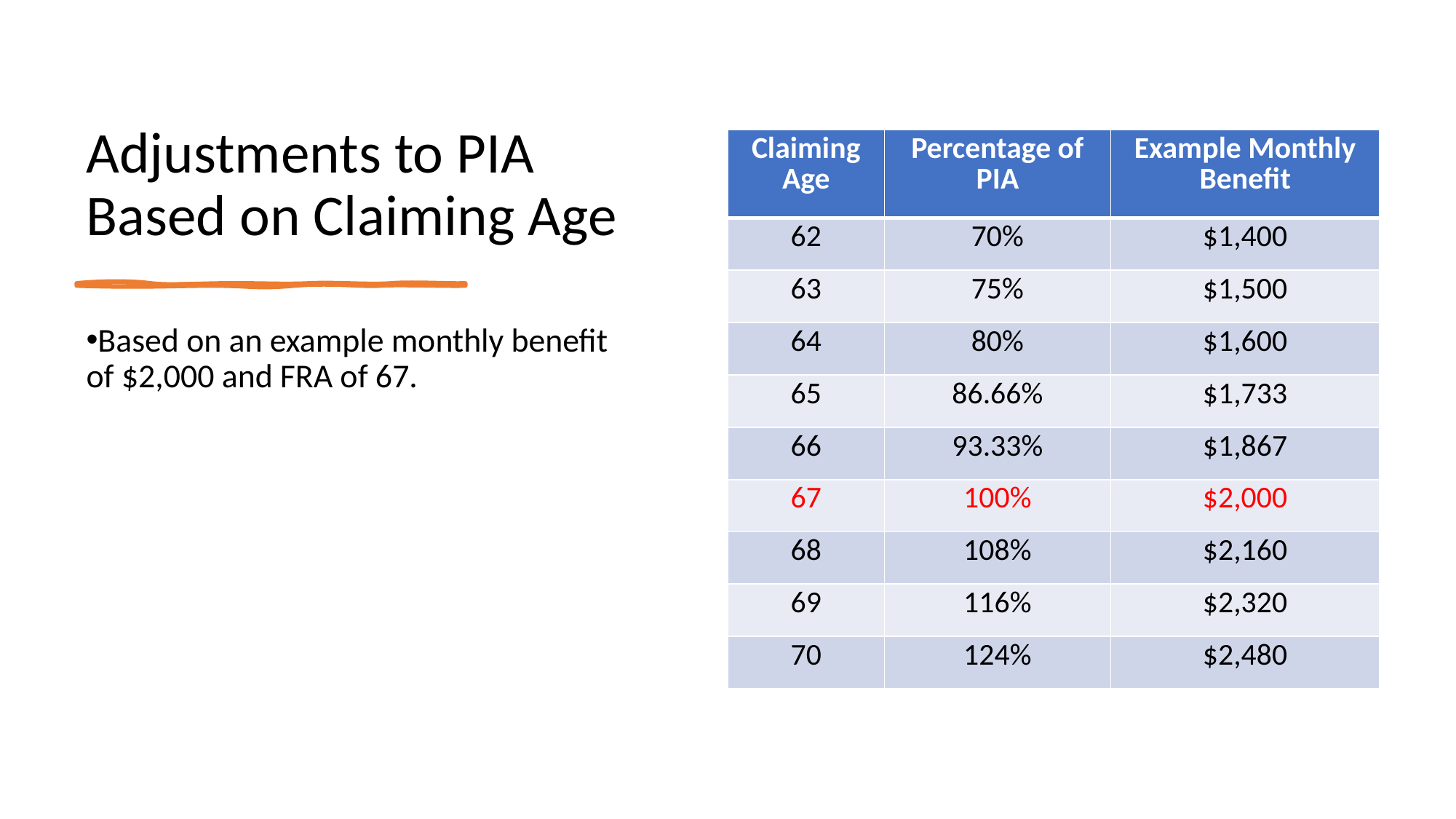

# Adjustments to PIA Based on Claiming Age
| Claiming Age | Percentage of PIA | Example Monthly Benefit |
| --- | --- | --- |
| 62 | 70% | $1,400 |
| 63 | 75% | $1,500 |
| 64 | 80% | $1,600 |
| 65 | 86.66% | $1,733 |
| 66 | 93.33% | $1,867 |
| 67 | 100% | $2,000 |
| 68 | 108% | $2,160 |
| 69 | 116% | $2,320 |
| 70 | 124% | $2,480 |

Based on an example monthly benefit of $2,000 and FRA of 67.